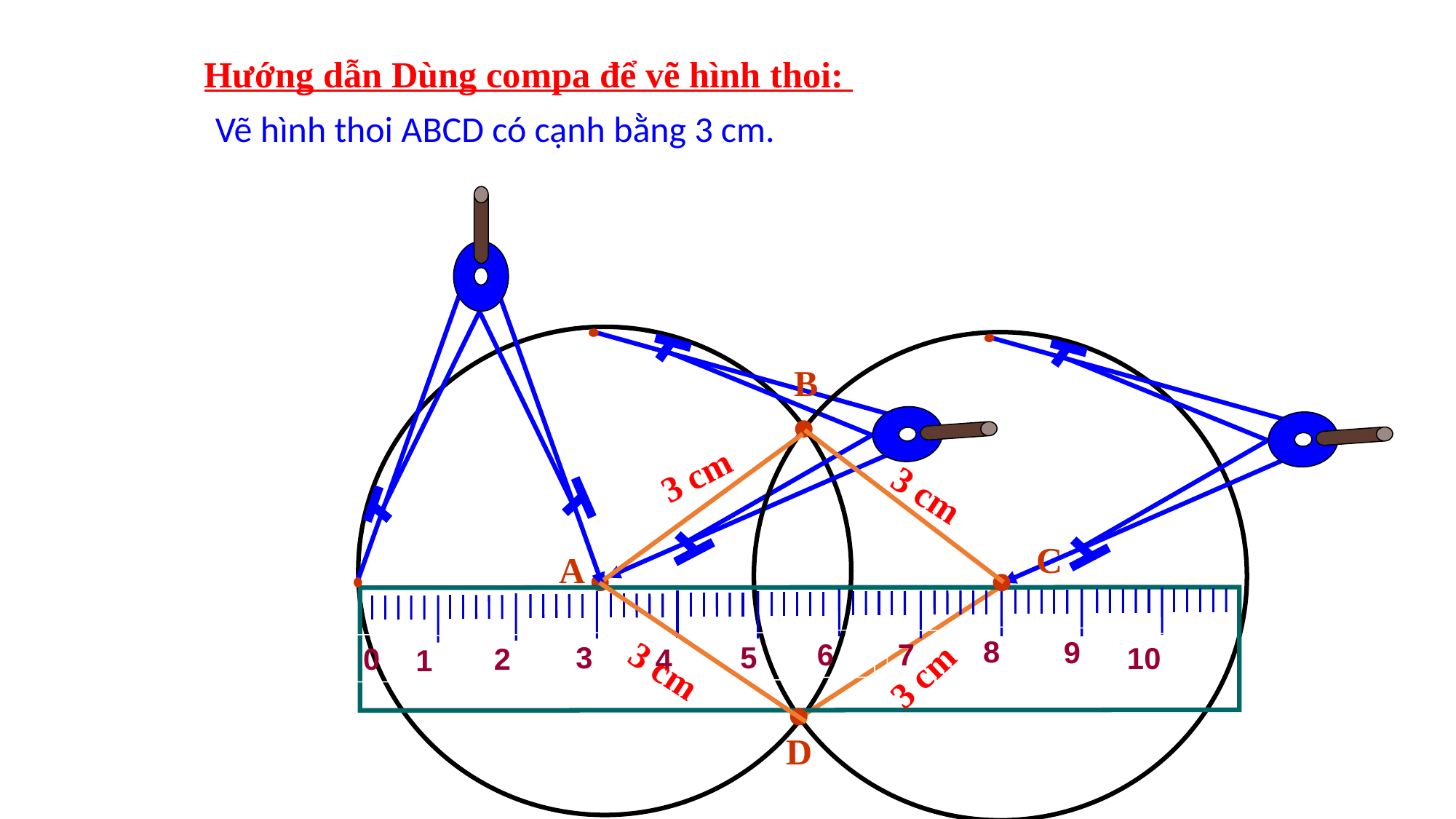

Hướng dẫn Dùng compa để vẽ hình thoi:
Vẽ hình thoi ABCD có cạnh bằng 3 cm.

B

10

9

8

7

6

5

4

3

2

1
0

3 cm

3 cm
C

A

3 cm
3 cm

D